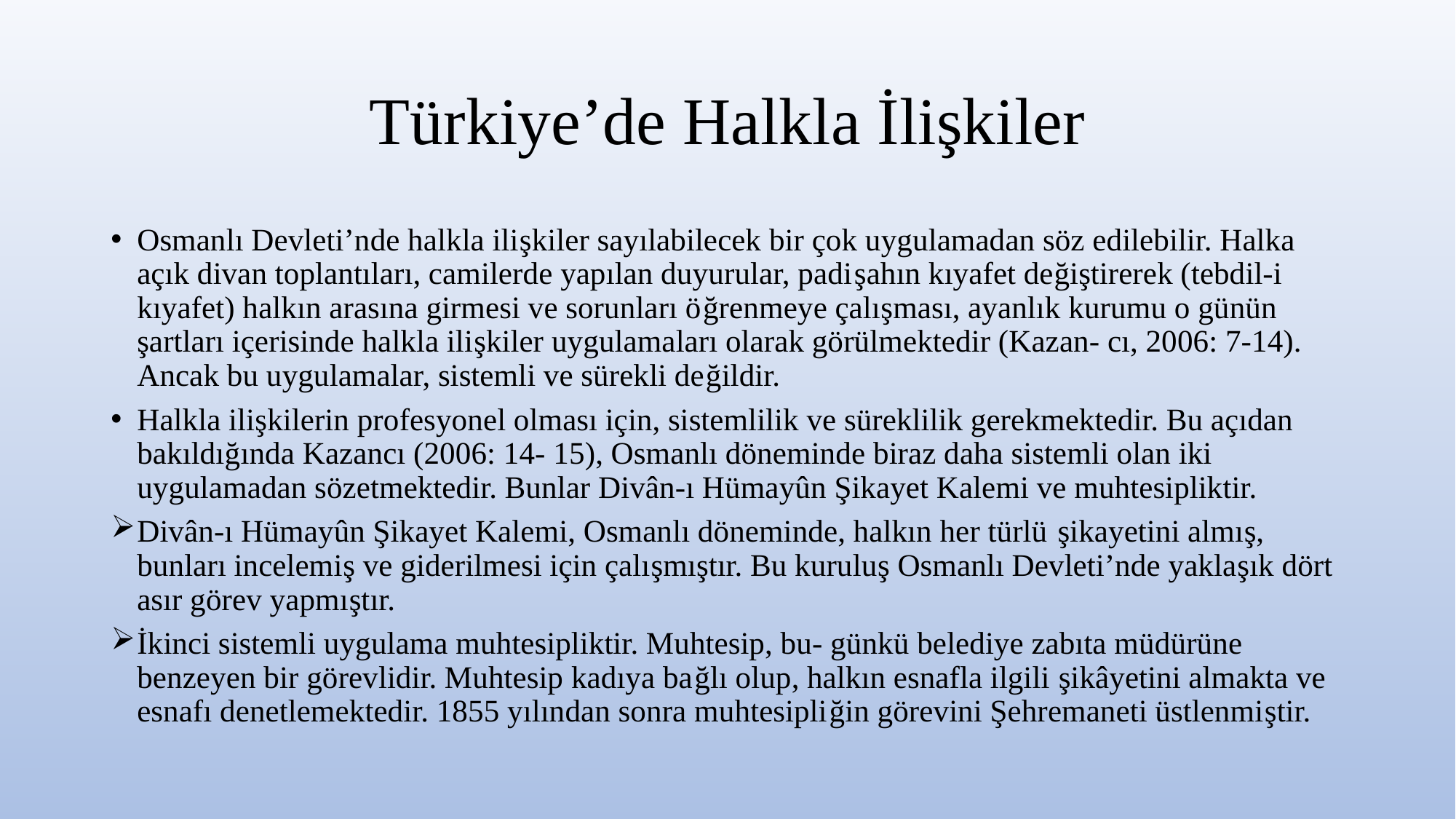

# Türkiye’de Halkla İlişkiler
Osmanlı Devleti’nde halkla ilişkiler sayılabilecek bir çok uygulamadan söz edilebilir. Halka açık divan toplantıları, camilerde yapılan duyurular, padişahın kıyafet değiştirerek (tebdil-i kıyafet) halkın arasına girmesi ve sorunları öğrenmeye çalışması, ayanlık kurumu o günün şartları içerisinde halkla ilişkiler uygulamaları olarak görülmektedir (Kazan- cı, 2006: 7-14). Ancak bu uygulamalar, sistemli ve sürekli değildir.
Halkla ilişkilerin profesyonel olması için, sistemlilik ve süreklilik gerekmektedir. Bu açıdan bakıldığında Kazancı (2006: 14- 15), Osmanlı döneminde biraz daha sistemli olan iki uygulamadan sözetmektedir. Bunlar Divân-ı Hümayûn Şikayet Kalemi ve muhtesipliktir.
Divân-ı Hümayûn Şikayet Kalemi, Osmanlı döneminde, halkın her türlü şikayetini almış, bunları incelemiş ve giderilmesi için çalışmıştır. Bu kuruluş Osmanlı Devleti’nde yaklaşık dört asır görev yapmıştır.
İkinci sistemli uygulama muhtesipliktir. Muhtesip, bu- günkü belediye zabıta müdürüne benzeyen bir görevlidir. Muhtesip kadıya bağlı olup, halkın esnafla ilgili şikâyetini almakta ve esnafı denetlemektedir. 1855 yılından sonra muhtesipliğin görevini Şehremaneti üstlenmiştir.